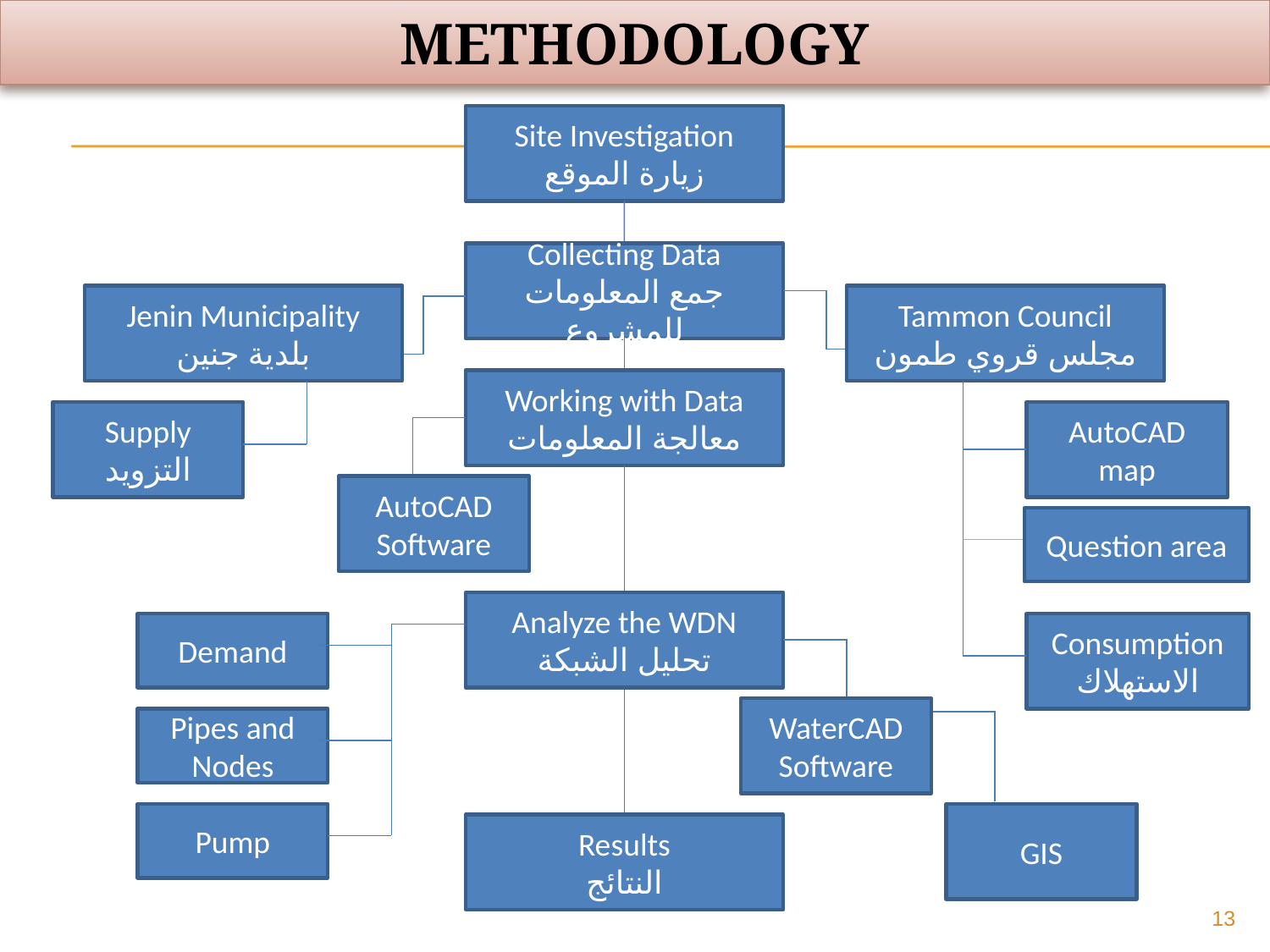

# Methodology
Site Investigation
زيارة الموقع
Collecting Data
جمع المعلومات للمشروع
Jenin Municipality
بلدية جنين
Tammon Council
مجلس قروي طمون
Working with Data
معالجة المعلومات
Supply
التزويد
AutoCAD map
AutoCAD
Software
Question area
Analyze the WDN
تحليل الشبكة
Demand
Consumption
الاستهلاك
WaterCAD
Software
Pipes and Nodes
Pump
GIS
Results
النتائج
13